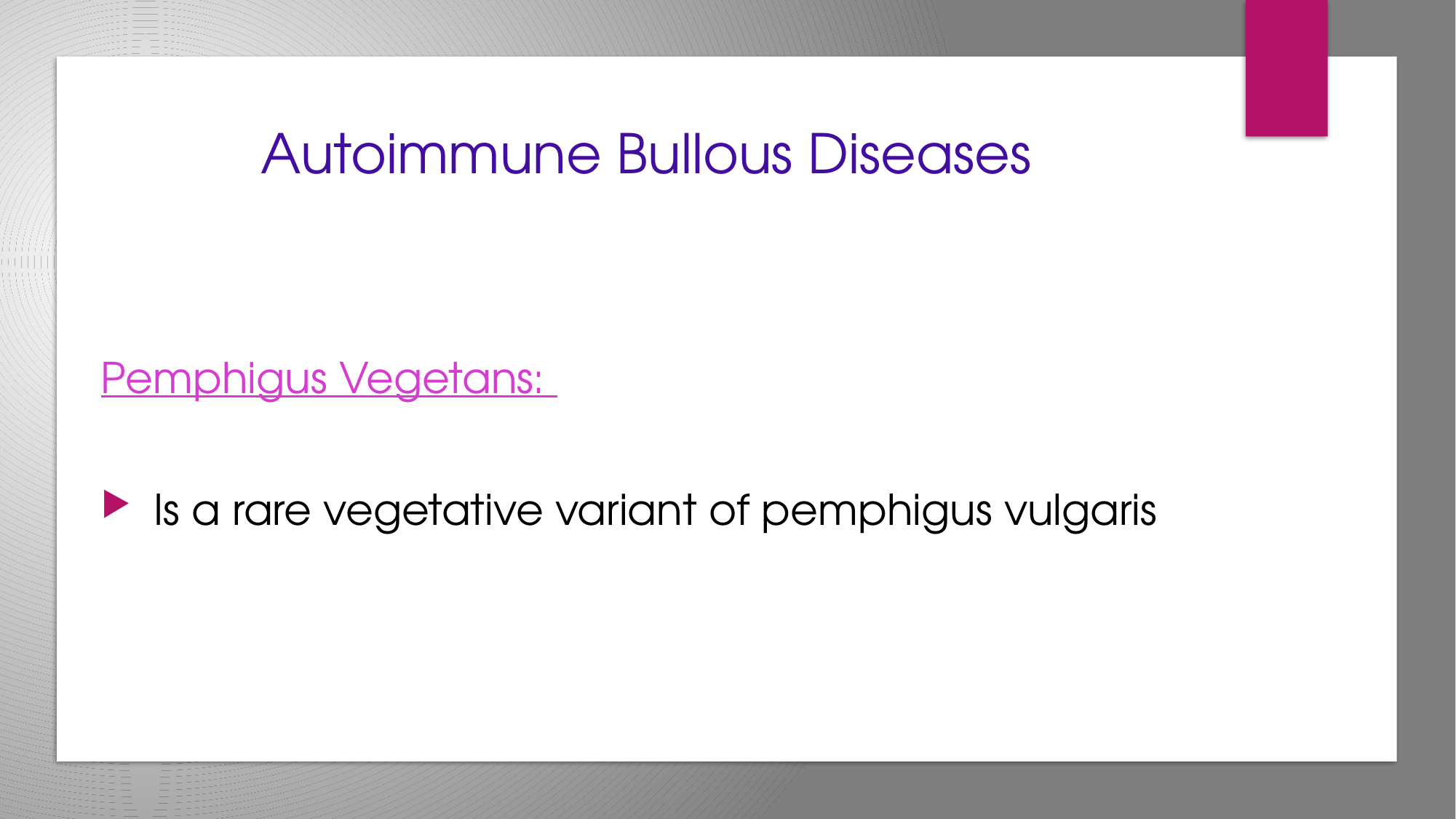

# Autoimmune Bullous Diseases
Pemphigus Vegetans:

 Is a rare vegetative variant of pemphigus vulgaris